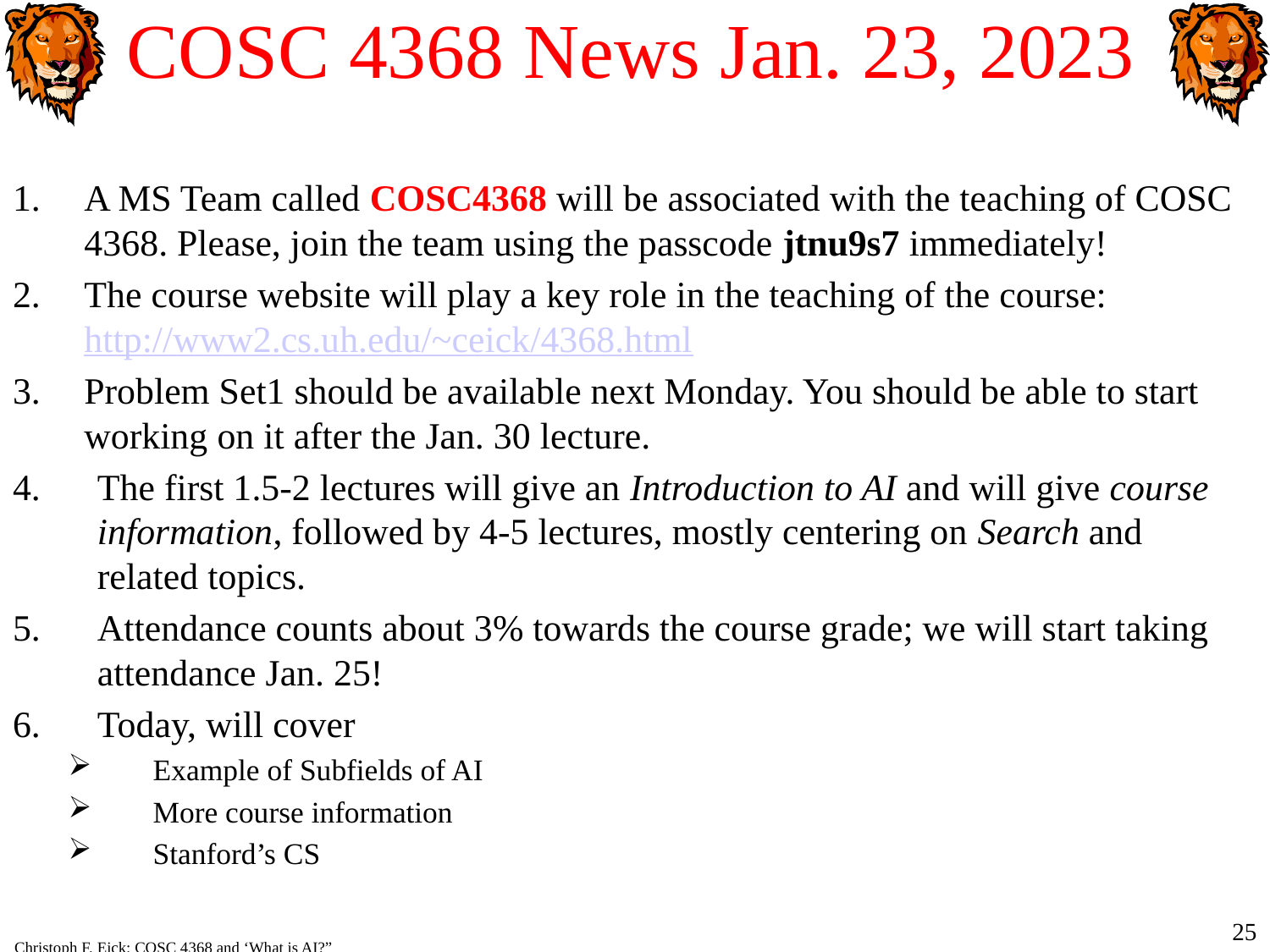

# COSC 4368 News Jan. 23, 2023

A MS Team called COSC4368 will be associated with the teaching of COSC 4368. Please, join the team using the passcode jtnu9s7 immediately!
The course website will play a key role in the teaching of the course: http://www2.cs.uh.edu/~ceick/4368.html
Problem Set1 should be available next Monday. You should be able to start working on it after the Jan. 30 lecture.
The first 1.5-2 lectures will give an Introduction to AI and will give course information, followed by 4-5 lectures, mostly centering on Search and related topics.
Attendance counts about 3% towards the course grade; we will start taking attendance Jan. 25!
Today, will cover
Example of Subfields of AI
More course information
Stanford’s CS

25